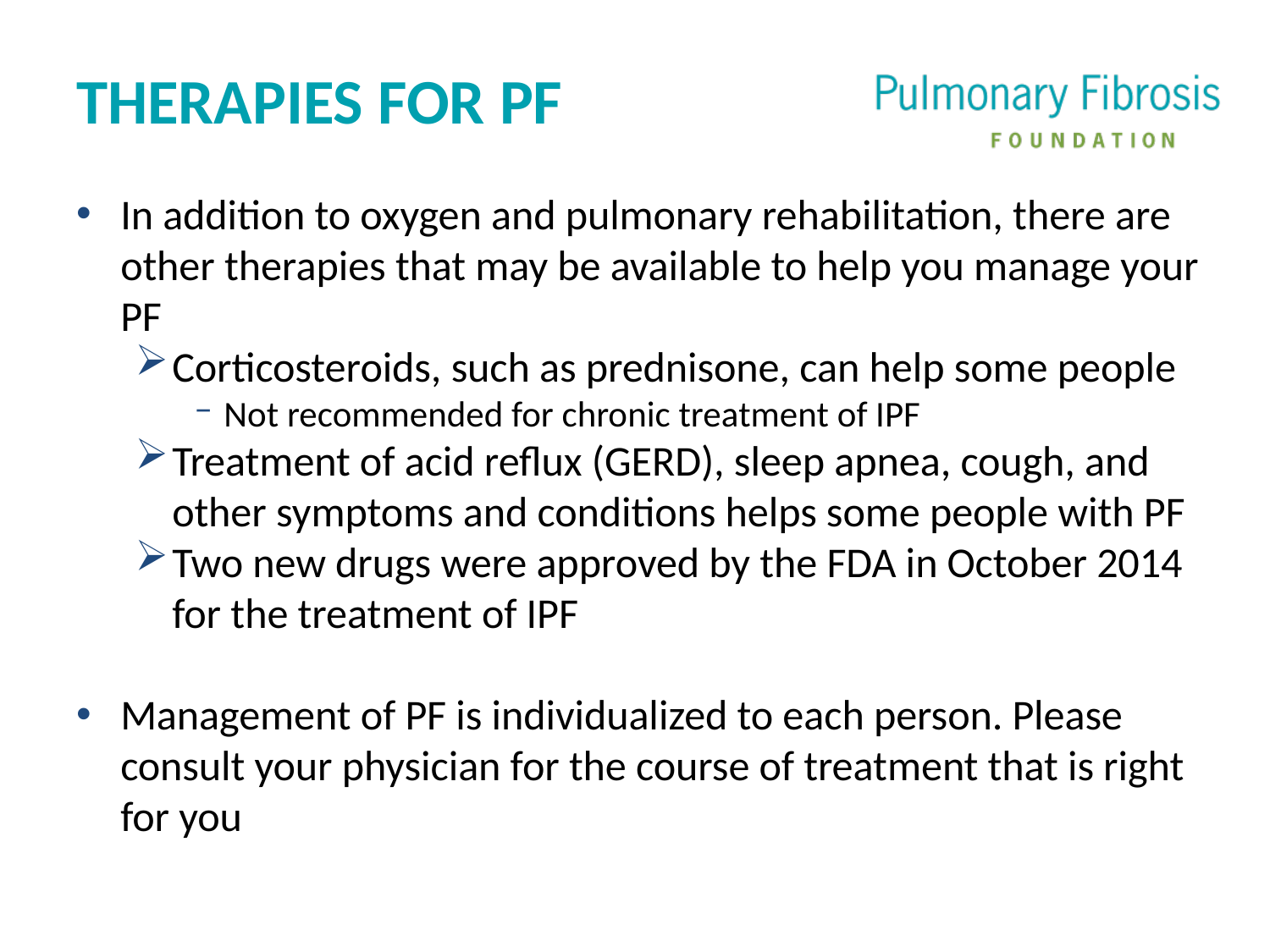

# Therapies FOR PF
In addition to oxygen and pulmonary rehabilitation, there are other therapies that may be available to help you manage your PF
Corticosteroids, such as prednisone, can help some people
Not recommended for chronic treatment of IPF
Treatment of acid reflux (GERD), sleep apnea, cough, and other symptoms and conditions helps some people with PF
Two new drugs were approved by the FDA in October 2014 for the treatment of IPF

Management of PF is individualized to each person. Please consult your physician for the course of treatment that is right for you